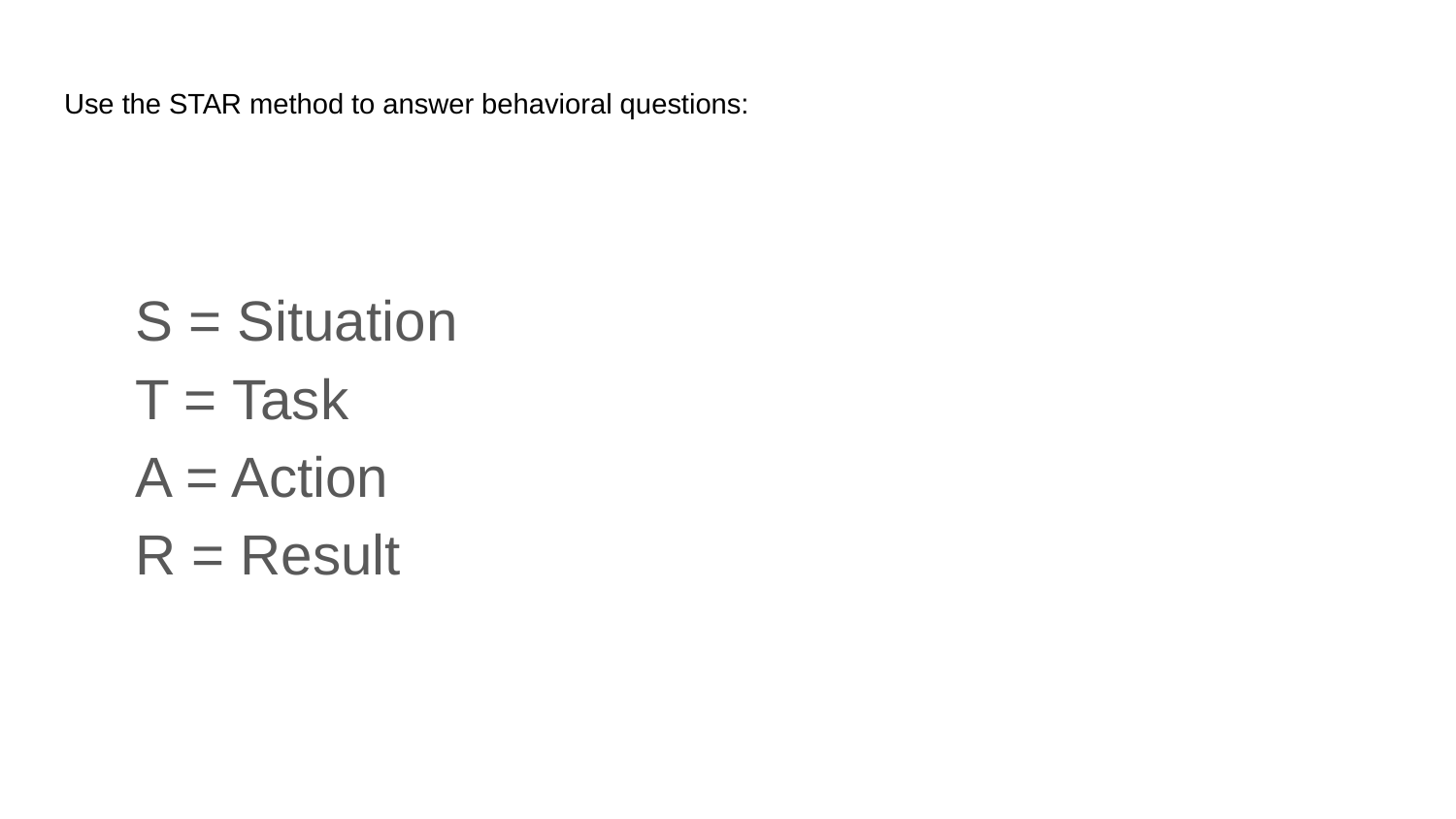

# Use the STAR method to answer behavioral questions:
S = Situation
T = Task
A = Action
R = Result